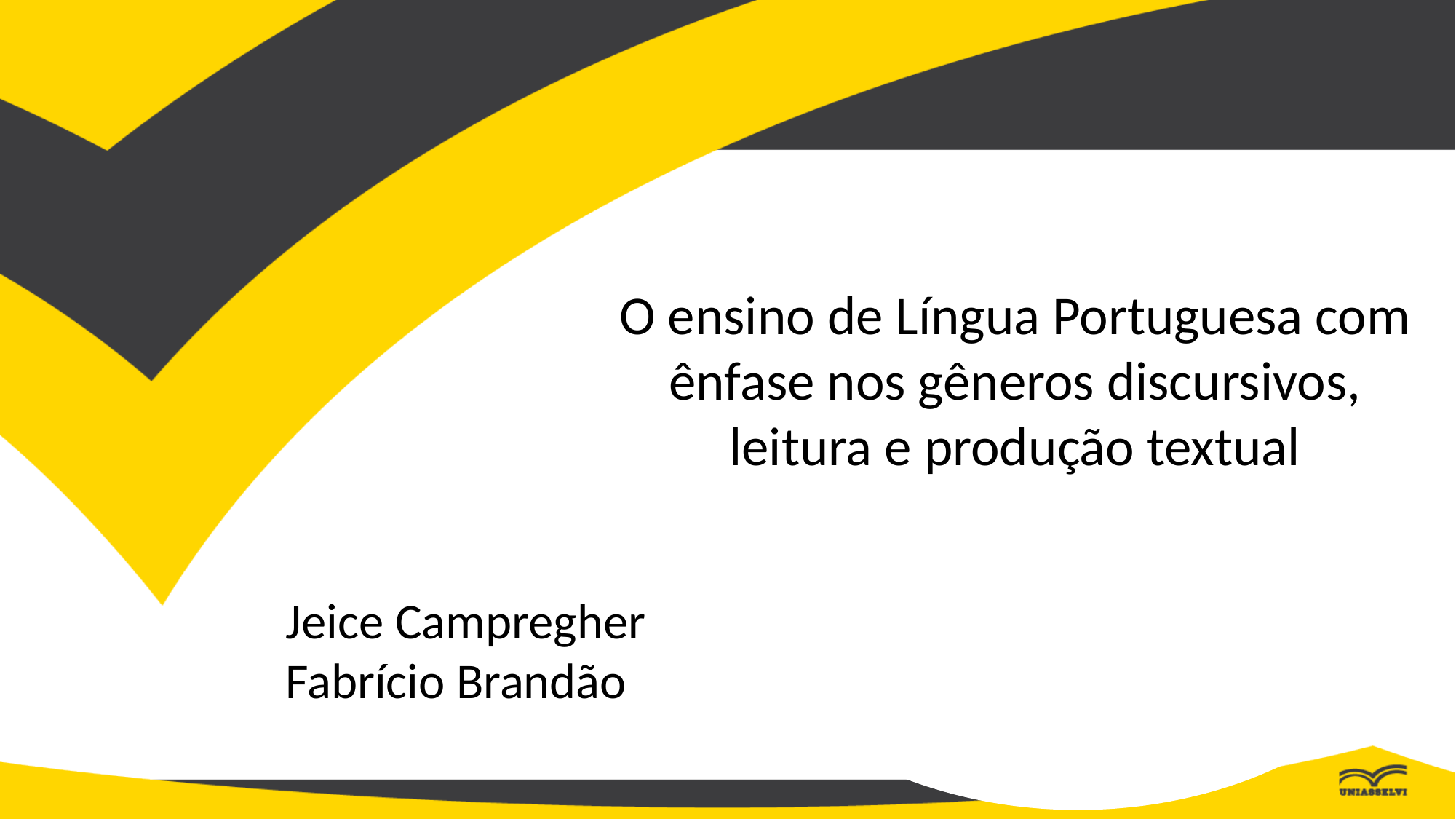

O ensino de Língua Portuguesa com ênfase nos gêneros discursivos, leitura e produção textual
Jeice Campregher
Fabrício Brandão